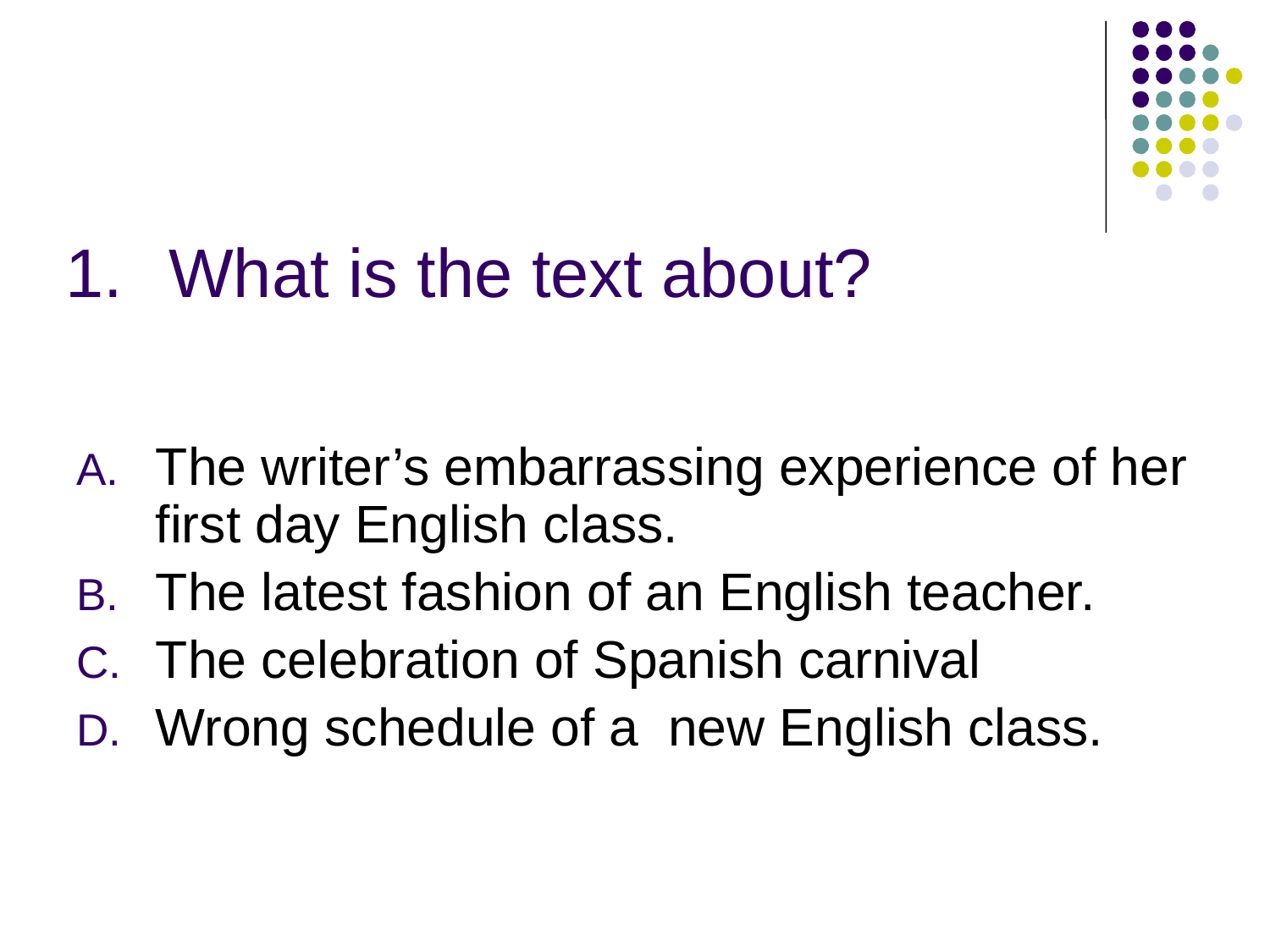

# What is the text about?
The writer’s embarrassing experience of her first day English class.
The latest fashion of an English teacher.
The celebration of Spanish carnival
Wrong schedule of a  new English class.